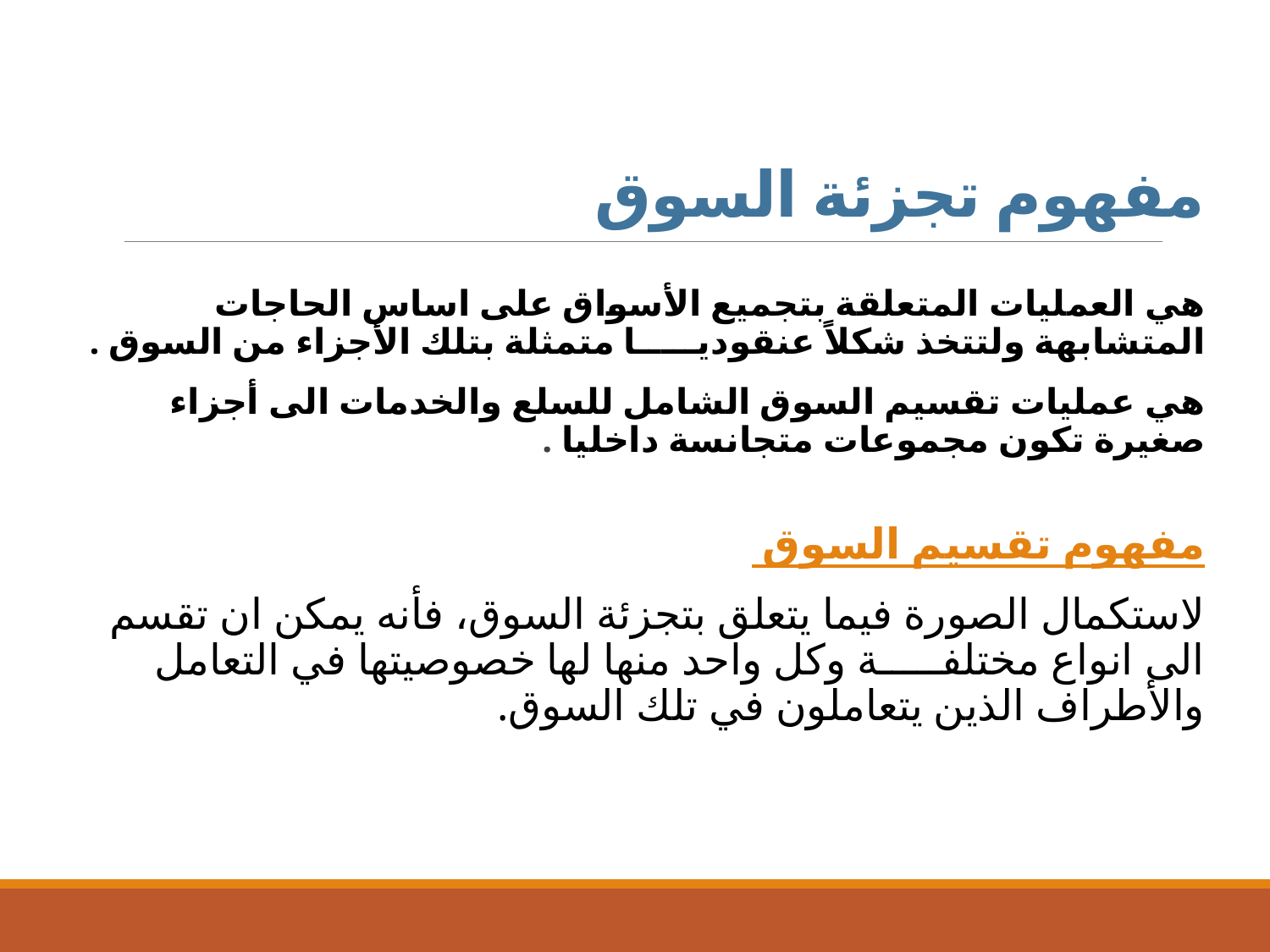

# مفهوم تجزئة السوق

هي العمليات المتعلقة بتجميع الأسواق على اساس الحاجات المتشابهة ولتتخذ شكلاً عنقوديـــــا متمثلة بتلك الأجزاء من السوق .
هي عمليات تقسيم السوق الشامل للسلع والخدمات الى أجزاء صغيرة تكون مجموعات متجانسة داخليا .
مفهوم تقسيم السوق
لاستكمال الصورة فيما يتعلق بتجزئة السوق، فأنه يمكن ان تقسم الى انواع مختلفـــــة وكل واحد منها لها خصوصيتها في التعامل والأطراف الذين يتعاملون في تلك السوق.